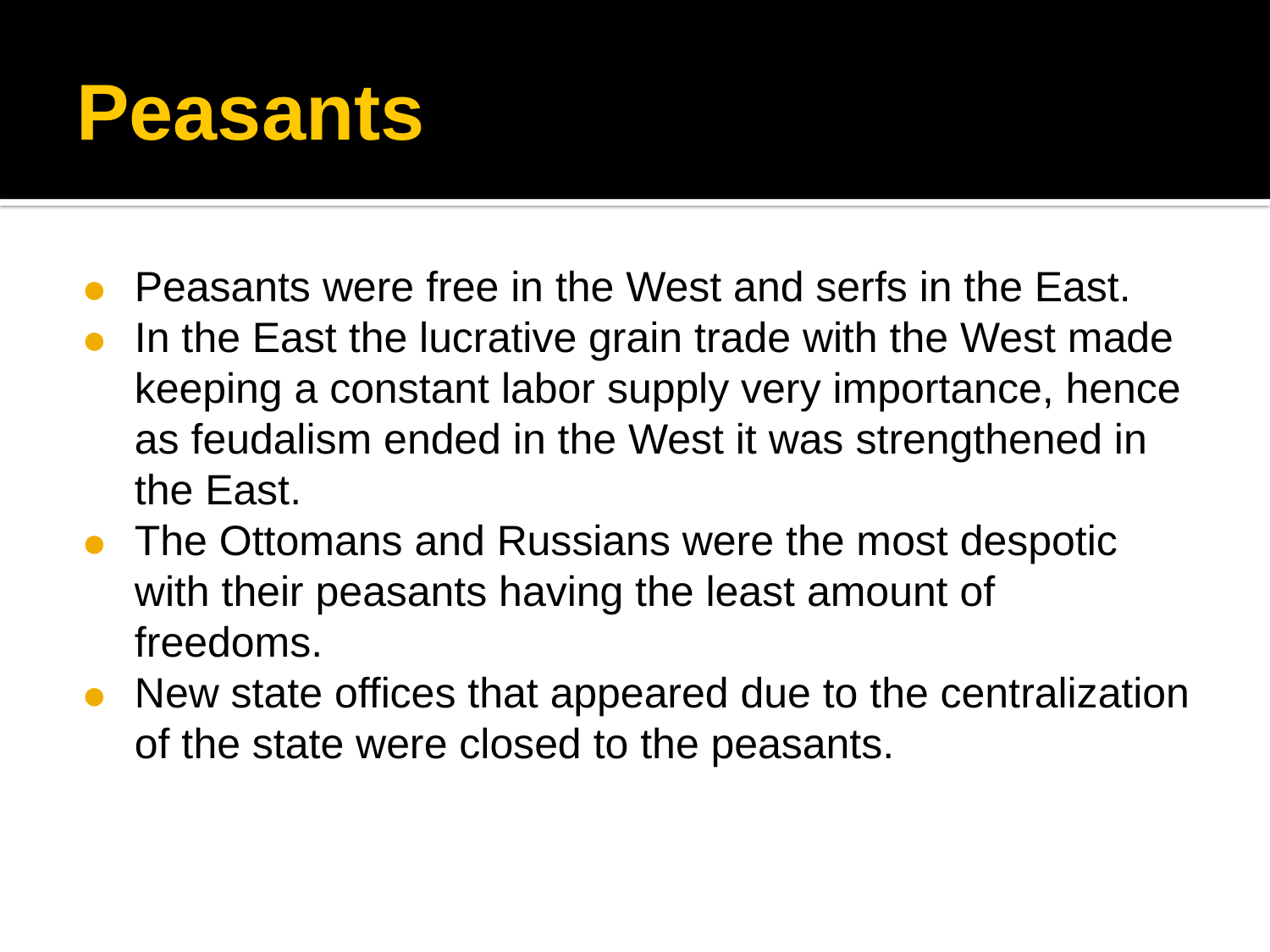

# Peasants
Peasants were free in the West and serfs in the East.
In the East the lucrative grain trade with the West made keeping a constant labor supply very importance, hence as feudalism ended in the West it was strengthened in the East.
The Ottomans and Russians were the most despotic with their peasants having the least amount of freedoms.
New state offices that appeared due to the centralization of the state were closed to the peasants.